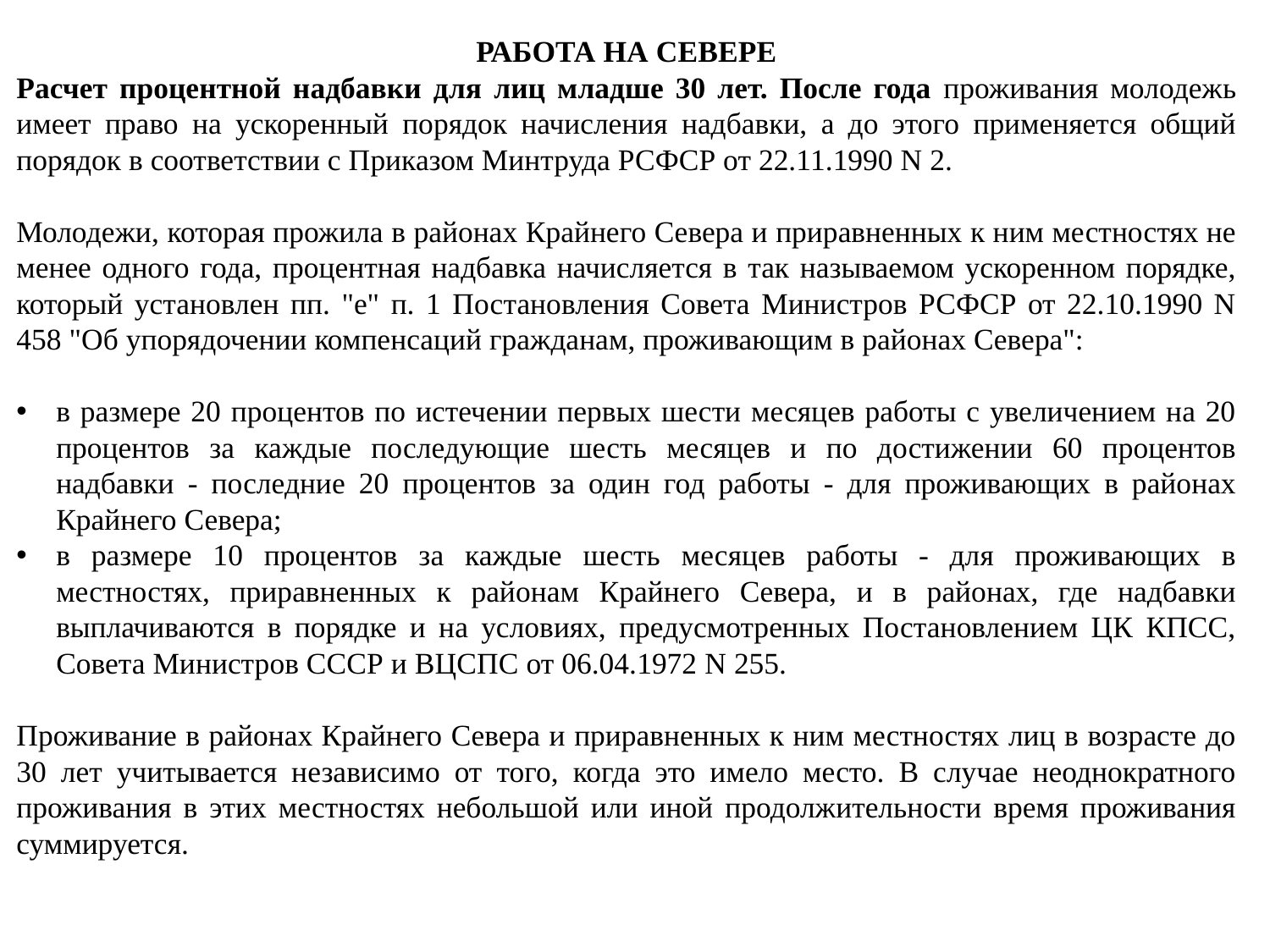

РАБОТА НА СЕВЕРЕ
Расчет процентной надбавки для лиц младше 30 лет. После года проживания молодежь имеет право на ускоренный порядок начисления надбавки, а до этого применяется общий порядок в соответствии с Приказом Минтруда РСФСР от 22.11.1990 N 2.

Молодежи, которая прожила в районах Крайнего Севера и приравненных к ним местностях не менее одного года, процентная надбавка начисляется в так называемом ускоренном порядке, который установлен пп. "е" п. 1 Постановления Совета Министров РСФСР от 22.10.1990 N 458 "Об упорядочении компенсаций гражданам, проживающим в районах Севера":

в размере 20 процентов по истечении первых шести месяцев работы с увеличением на 20 процентов за каждые последующие шесть месяцев и по достижении 60 процентов надбавки - последние 20 процентов за один год работы - для проживающих в районах Крайнего Севера;
в размере 10 процентов за каждые шесть месяцев работы - для проживающих в местностях, приравненных к районам Крайнего Севера, и в районах, где надбавки выплачиваются в порядке и на условиях, предусмотренных Постановлением ЦК КПСС, Совета Министров СССР и ВЦСПС от 06.04.1972 N 255.

Проживание в районах Крайнего Севера и приравненных к ним местностях лиц в возрасте до 30 лет учитывается независимо от того, когда это имело место. В случае неоднократного проживания в этих местностях небольшой или иной продолжительности время проживания суммируется.